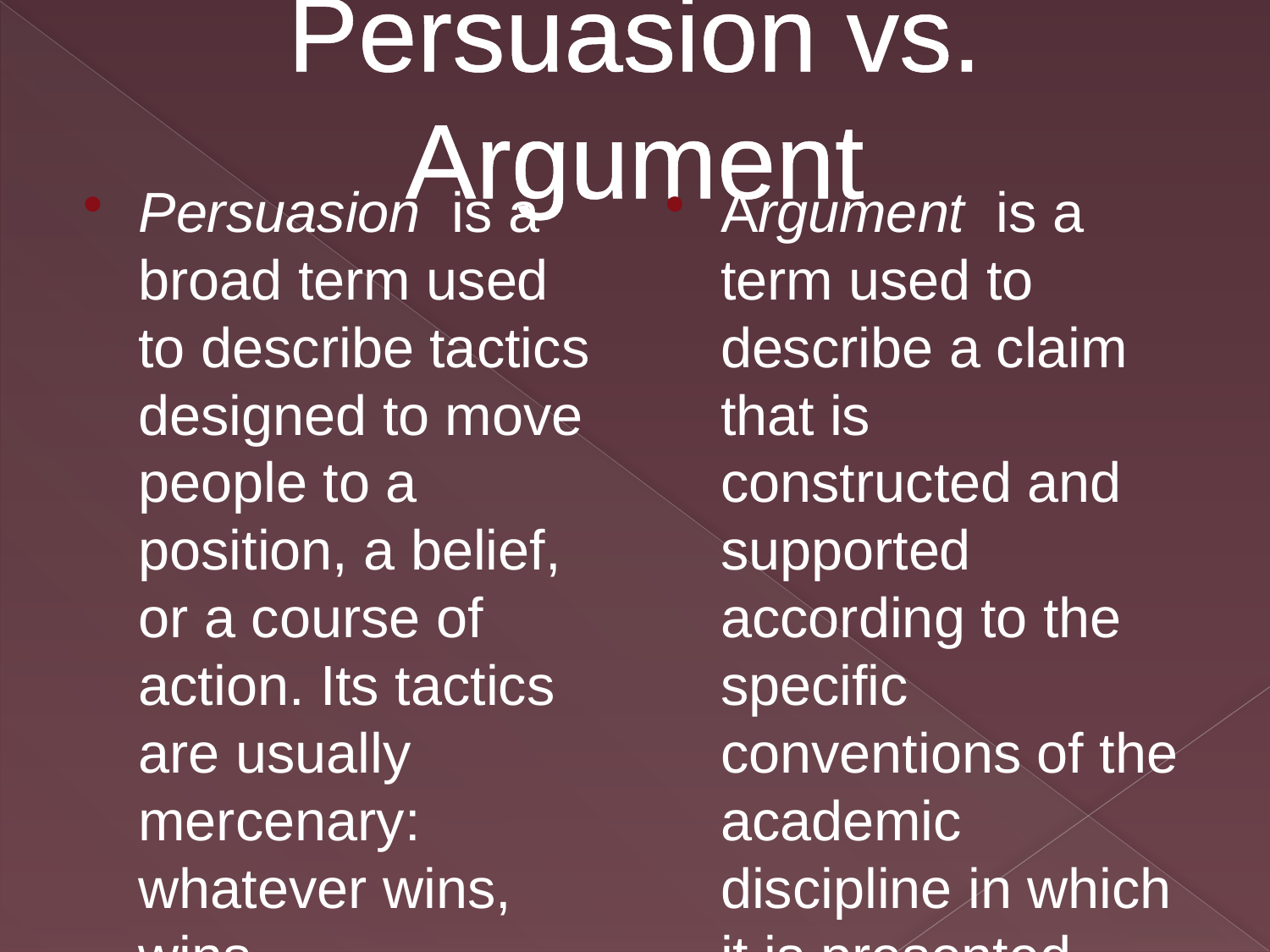

# Persuasion vs. Argument
Persuasion  is a broad term used to describe tactics designed to move people to a position, a belief, or a course of action. Its tactics are usually mercenary: whatever wins, wins.

Argument  is a term used to describe a claim that is  constructed and supported according to the specific conventions of the academic discipline in which it is presented.